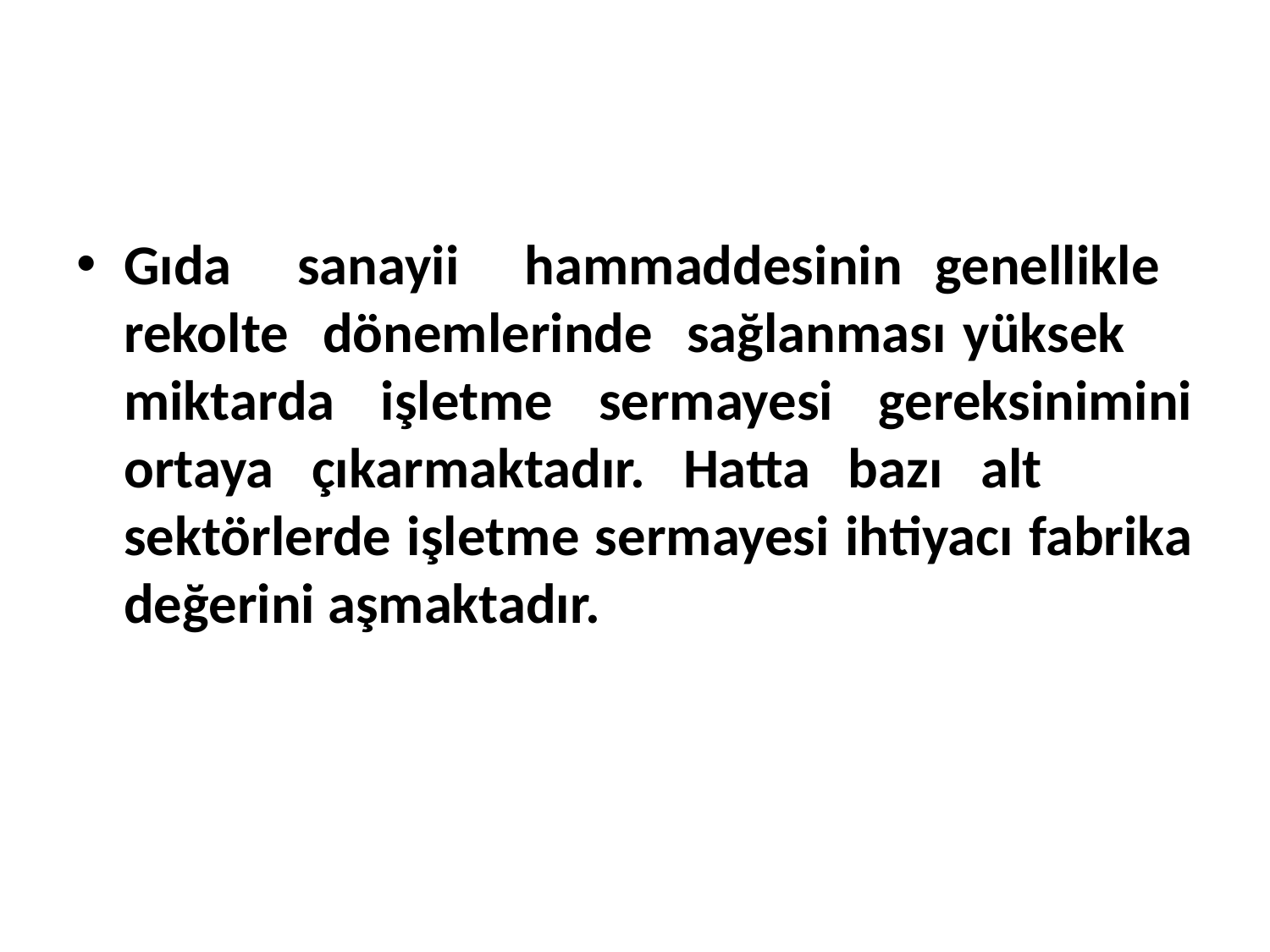

Gıda  sanayii  hammaddesinin genellikle  rekolte  dönemlerinde  sağlanması yüksek     miktarda işletme sermayesi gereksinimini ortaya çıkarmaktadır. Hatta bazı alt     sektörlerde işletme sermayesi ihtiyacı fabrika değerini aşmaktadır.